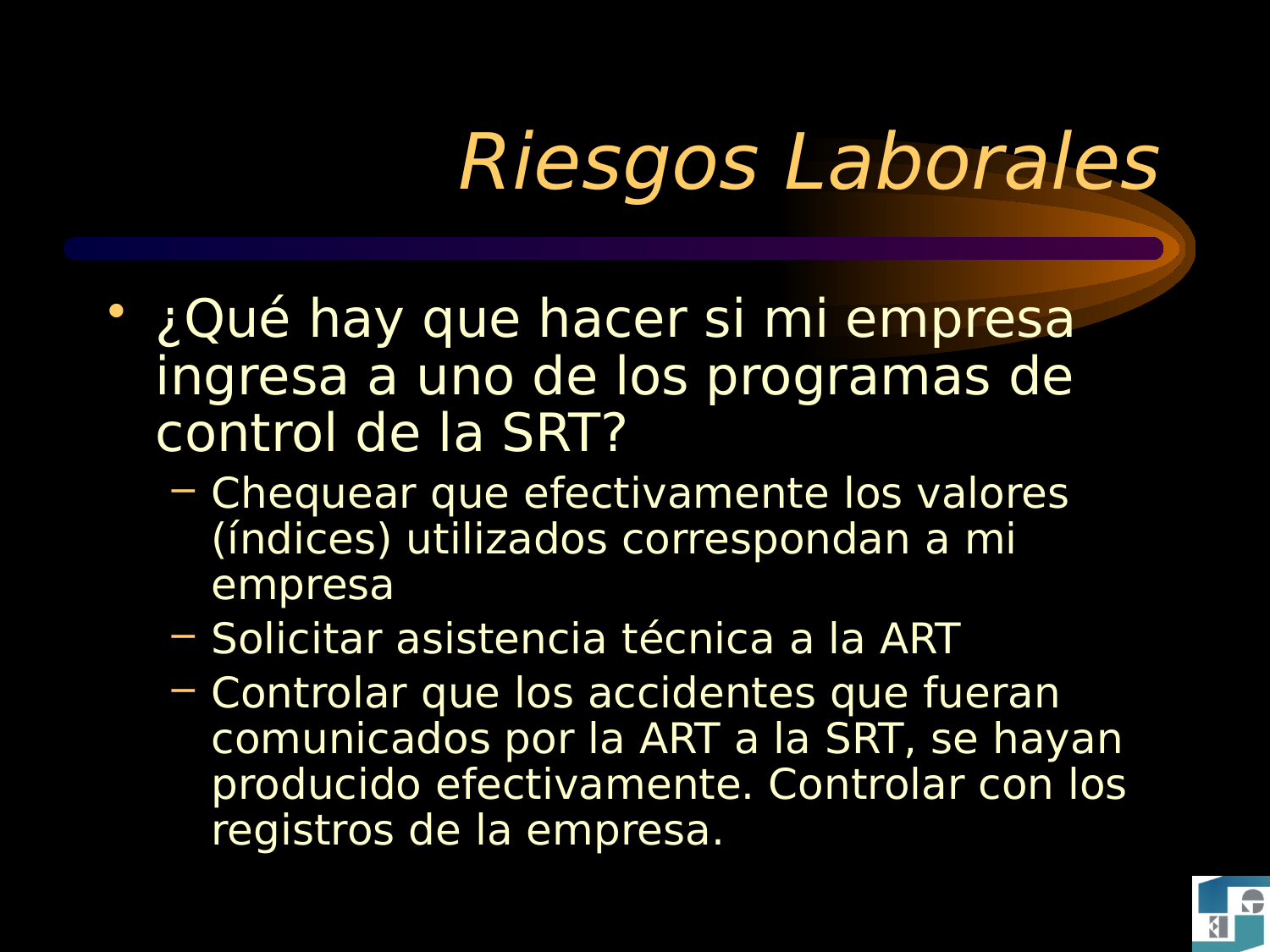

# Riesgos Laborales
¿Qué hay que hacer si mi empresa ingresa a uno de los programas de control de la SRT?
Chequear que efectivamente los valores (índices) utilizados correspondan a mi empresa
Solicitar asistencia técnica a la ART
Controlar que los accidentes que fueran comunicados por la ART a la SRT, se hayan producido efectivamente. Controlar con los registros de la empresa.